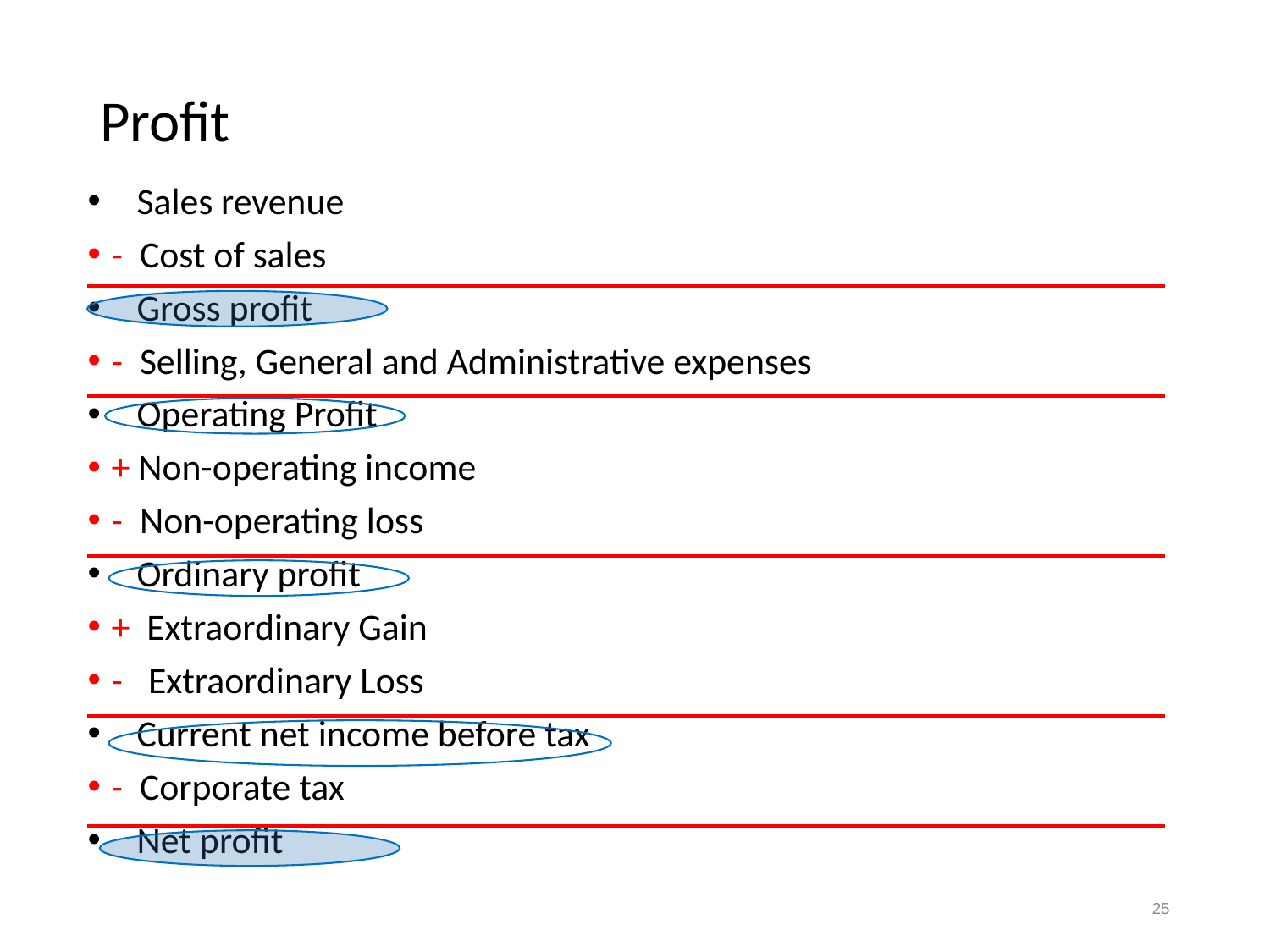

# Profit
   Sales revenue
-  Cost of sales
   Gross profit
-  Selling, General and Administrative expenses
   Operating Profit
+ Non-operating income
-  Non-operating loss
   Ordinary profit
+  Extraordinary Gain
-   Extraordinary Loss
   Current net income before tax
-  Corporate tax
   Net profit

25